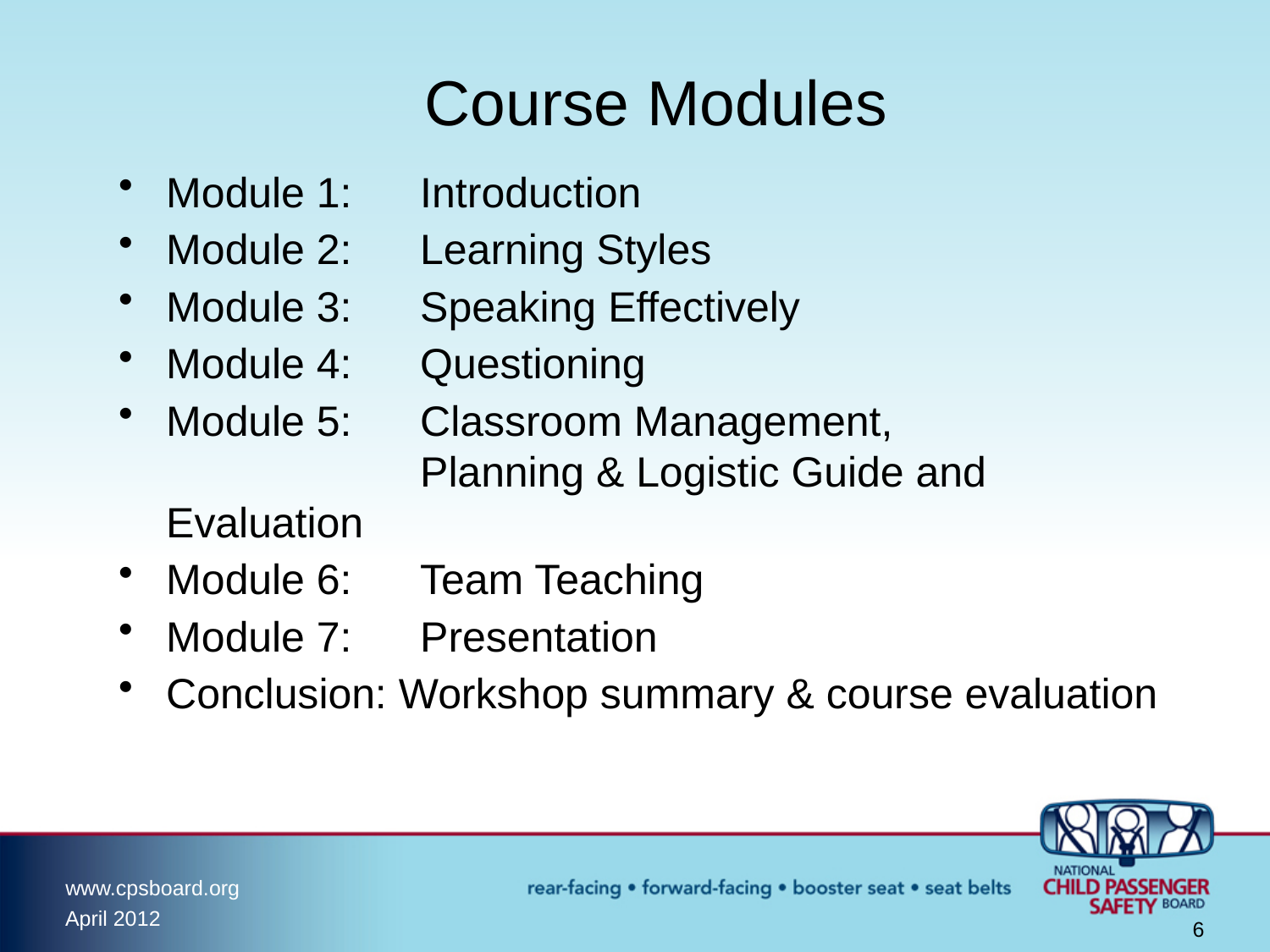

# Course Modules
Module 1:	Introduction
Module 2:	Learning Styles
Module 3:	Speaking Effectively
Module 4:	Questioning
Module 5:	Classroom Management, 					Planning & Logistic Guide and Evaluation
Module 6:	Team Teaching
Module 7:	Presentation
Conclusion: Workshop summary & course evaluation

6